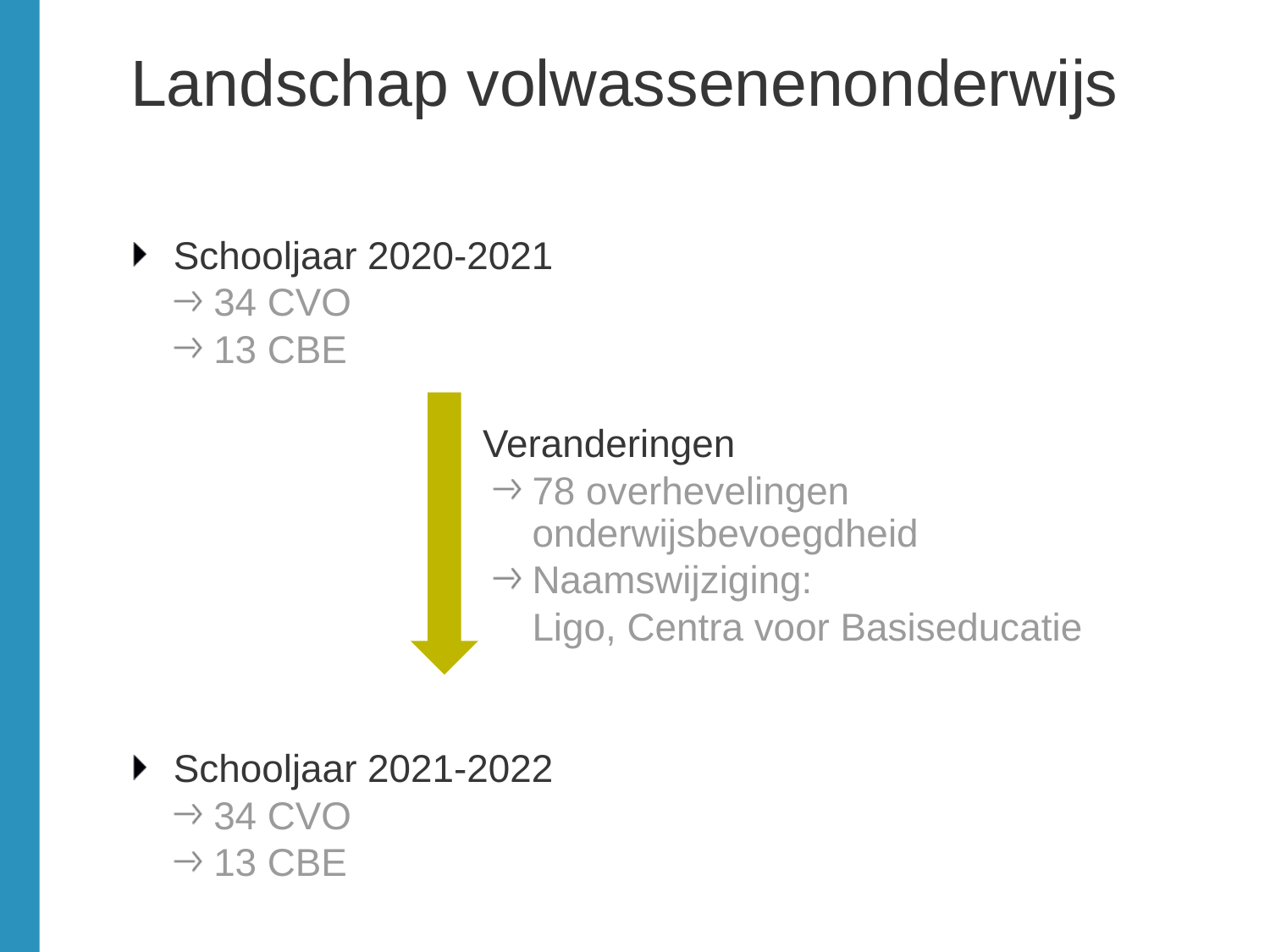

# Landschap volwassenenonderwijs
Schooljaar 2020-2021
34 CVO
13 CBE

Veranderingen
78 overhevelingen onderwijsbevoegdheid
Naamswijziging:
Ligo, Centra voor Basiseducatie

Schooljaar 2021-2022
34 CVO
13 CBE